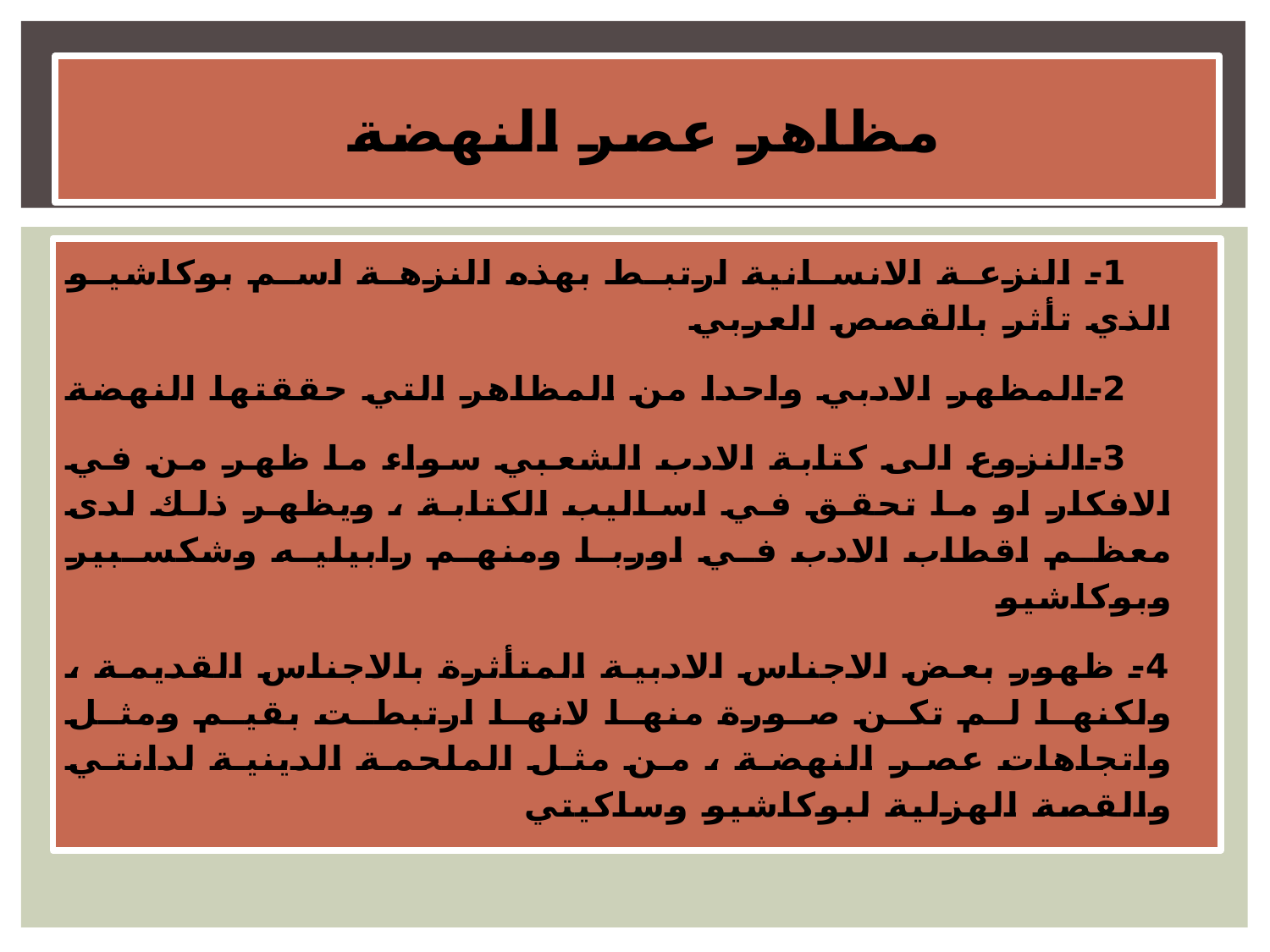

# مظاهر عصر النهضة
   1- النزعة الانسانية ارتبط بهذه النزهة اسم بوكاشيو الذي تأثر بالقصص العربي
   2-المظهر الادبي واحدا من المظاهر التي حققتها النهضة
   3-النزوع الى كتابة الادب الشعبي سواء ما ظهر من في الافكار او ما تحقق في اساليب الكتابة ، ويظهر ذلك لدى معظم اقطاب الادب في اوربا ومنهم رابيليه وشكسبير وبوكاشيو
4- ظهور بعض الاجناس الادبية المتأثرة بالاجناس القديمة ، ولكنها لم تكن صورة منها لانها ارتبطت بقيم ومثل واتجاهات عصر النهضة ، من مثل الملحمة الدينية لدانتي والقصة الهزلية لبوكاشيو وساكيتي